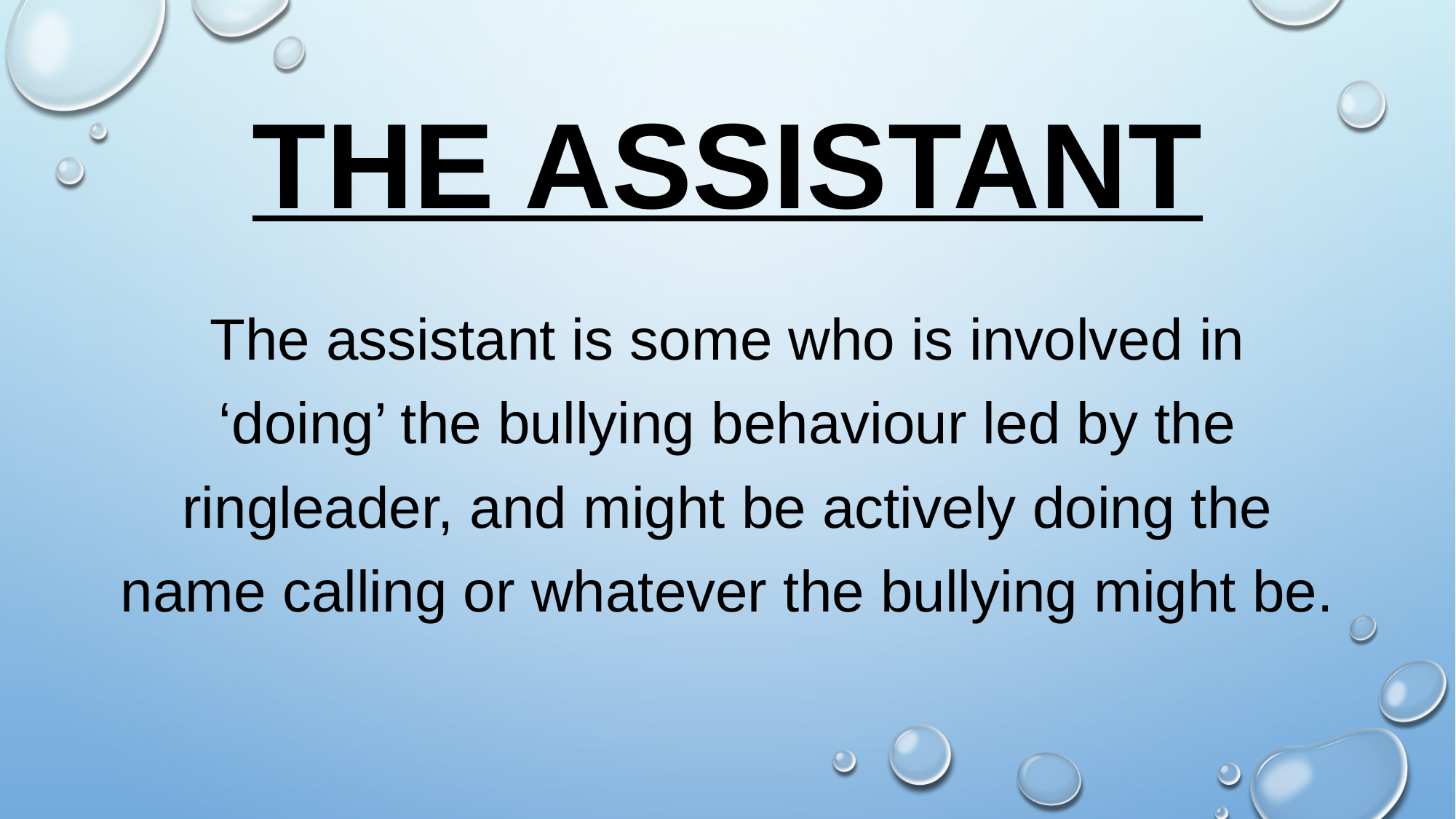

# The Assistant
The assistant is some who is involved in ‘doing’ the bullying behaviour led by the ringleader, and might be actively doing the name calling or whatever the bullying might be.